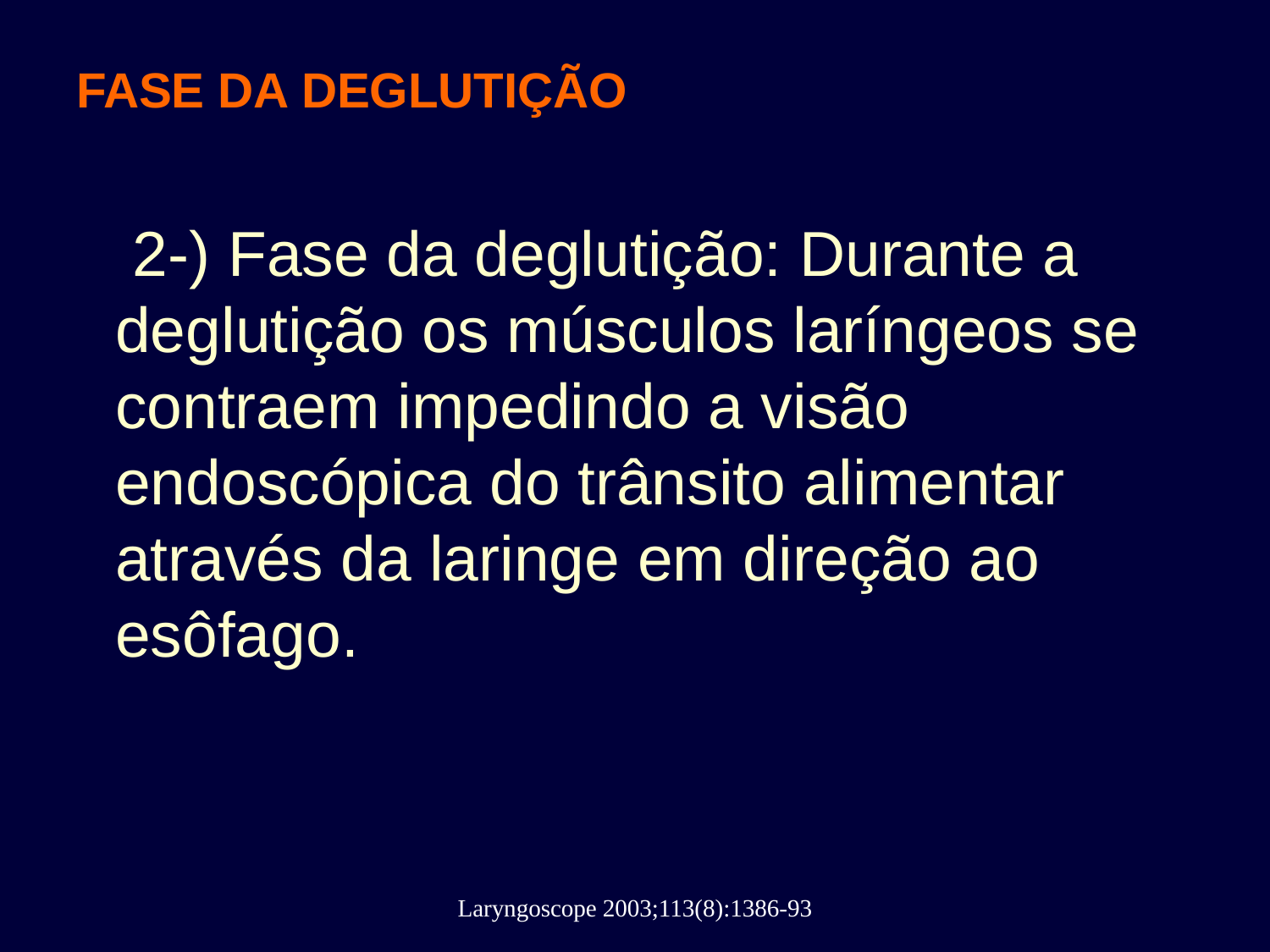

# FASE DA DEGLUTIÇÃO
	 2-) Fase da deglutição: Durante a deglutição os músculos laríngeos se contraem impedindo a visão endoscópica do trânsito alimentar através da laringe em direção ao esôfago.

Laryngoscope 2003;113(8):1386-93